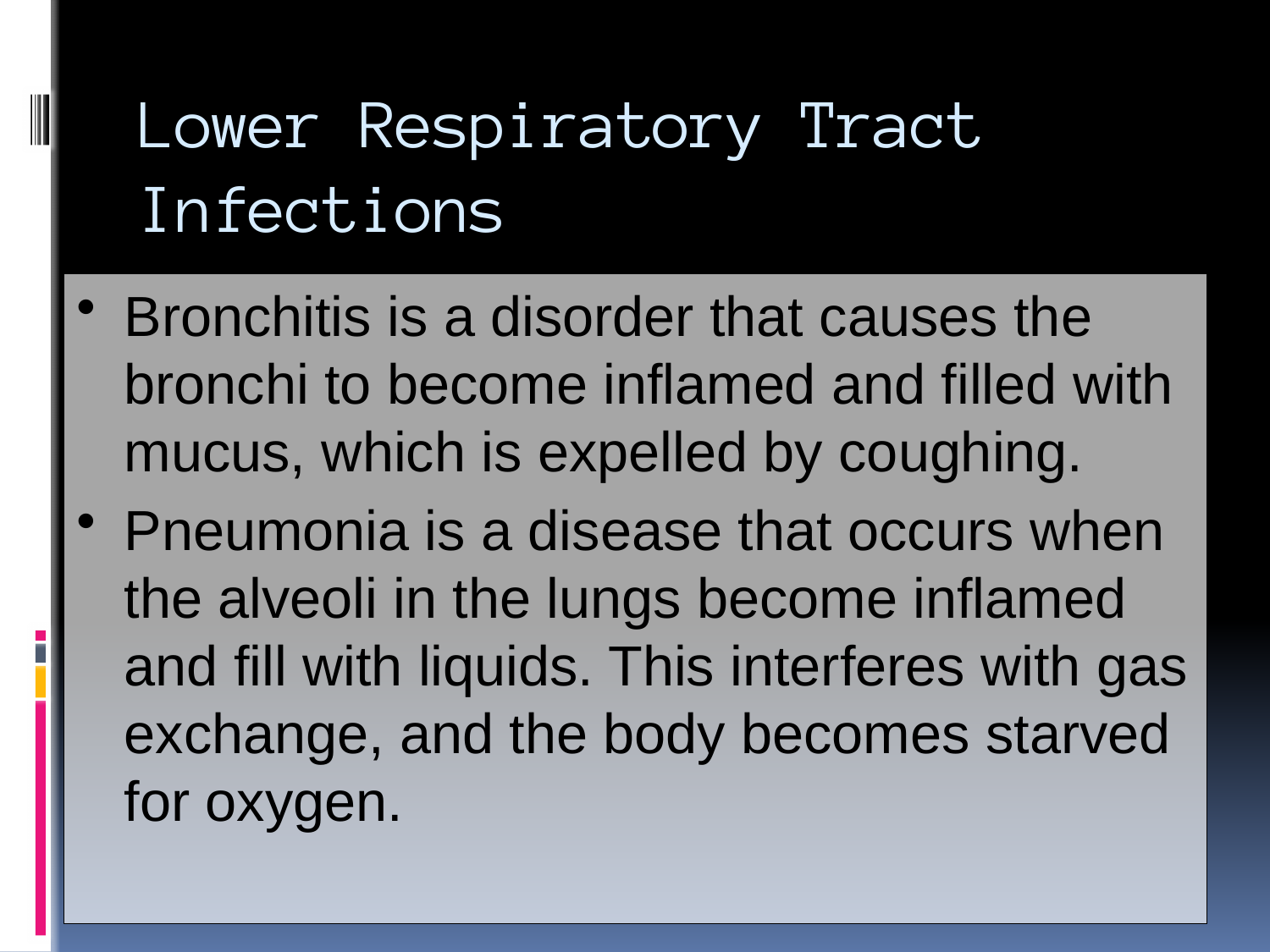

# Lower Respiratory Tract Infections
Bronchitis is a disorder that causes the bronchi to become inflamed and filled with mucus, which is expelled by coughing.
Pneumonia is a disease that occurs when the alveoli in the lungs become inflamed and fill with liquids. This interferes with gas exchange, and the body becomes starved for oxygen.